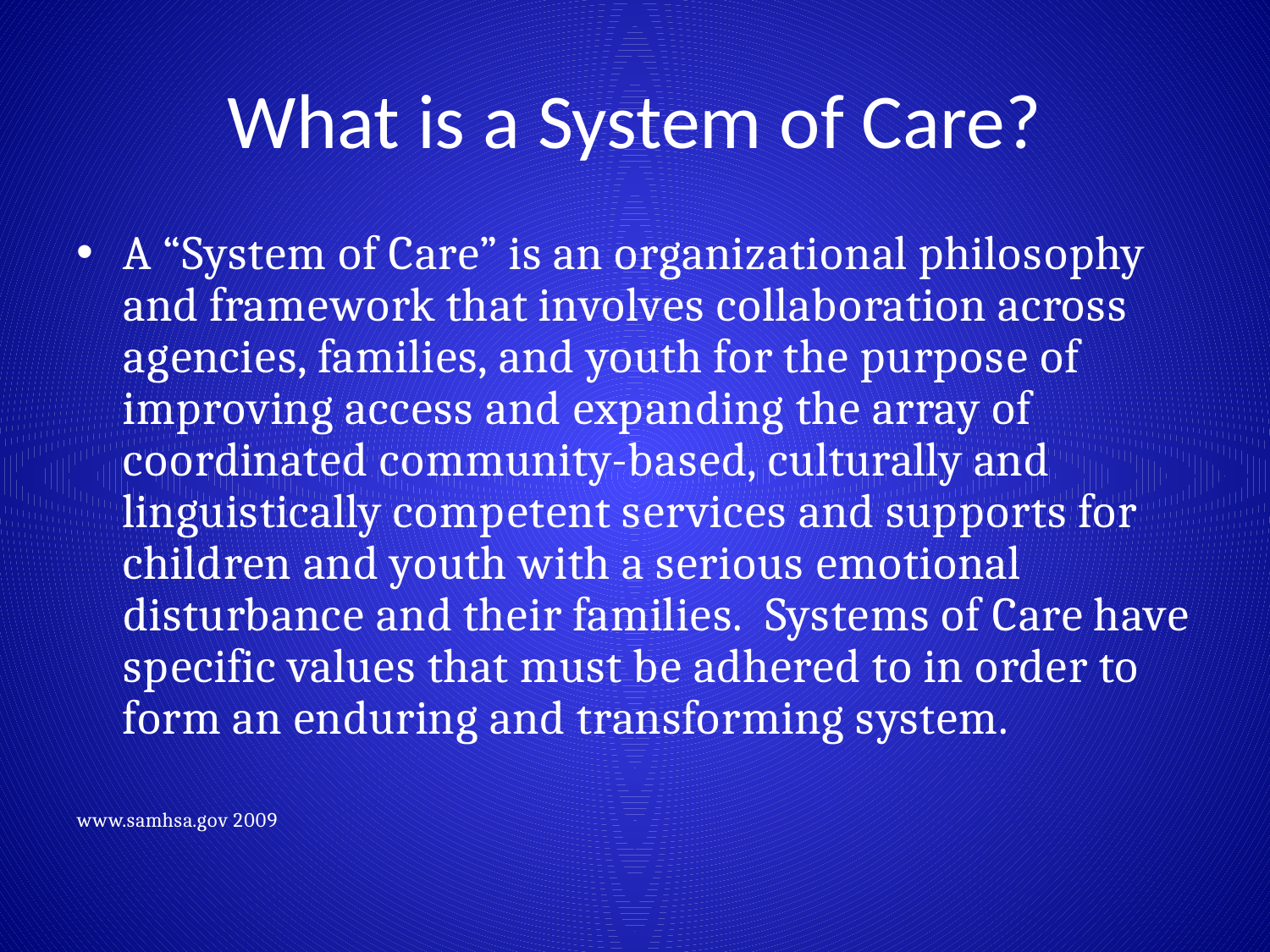

# What is a System of Care?
A “System of Care” is an organizational philosophy and framework that involves collaboration across agencies, families, and youth for the purpose of improving access and expanding the array of coordinated community-based, culturally and linguistically competent services and supports for children and youth with a serious emotional disturbance and their families.  Systems of Care have specific values that must be adhered to in order to form an enduring and transforming system.

www.samhsa.gov 2009